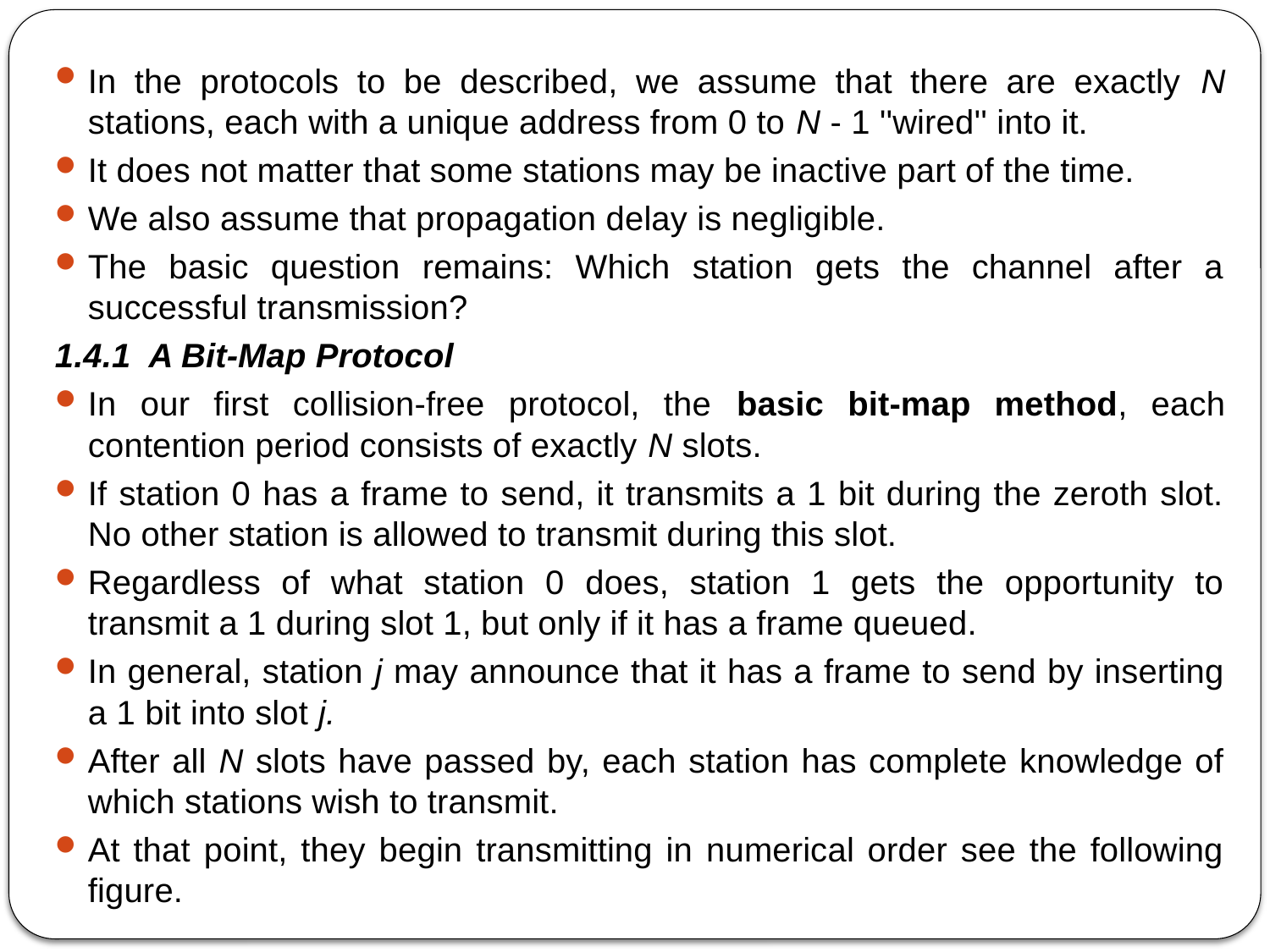

In the protocols to be described, we assume that there are exactly N stations, each with a unique address from 0 to N - 1 ''wired'' into it.
It does not matter that some stations may be inactive part of the time.
We also assume that propagation delay is negligible.
The basic question remains: Which station gets the channel after a successful transmission?
1.4.1  A Bit-Map Protocol
In our first collision-free protocol, the basic bit-map method, each contention period consists of exactly N slots.
If station 0 has a frame to send, it transmits a 1 bit during the zeroth slot. No other station is allowed to transmit during this slot.
Regardless of what station 0 does, station 1 gets the opportunity to transmit a 1 during slot 1, but only if it has a frame queued.
In general, station j may announce that it has a frame to send by inserting a 1 bit into slot j.
After all N slots have passed by, each station has complete knowledge of which stations wish to transmit.
At that point, they begin transmitting in numerical order see the following figure.